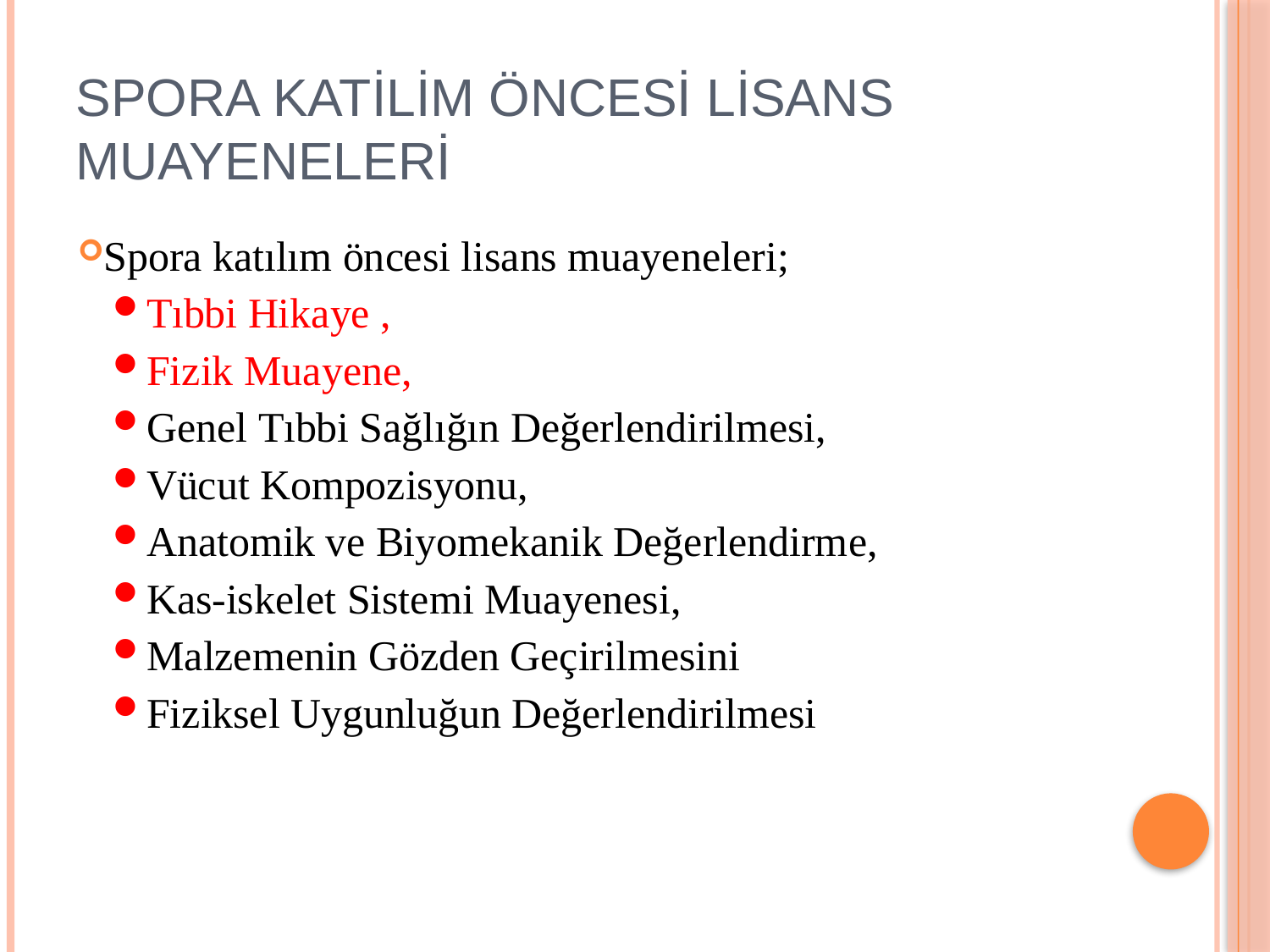

# Spora katilim öncesi lisans muayeneleri
Spora katılım öncesi lisans muayeneleri;
Tıbbi Hikaye ,
Fizik Muayene,
Genel Tıbbi Sağlığın Değerlendirilmesi,
Vücut Kompozisyonu,
Anatomik ve Biyomekanik Değerlendirme,
Kas-iskelet Sistemi Muayenesi,
Malzemenin Gözden Geçirilmesini
Fiziksel Uygunluğun Değerlendirilmesi